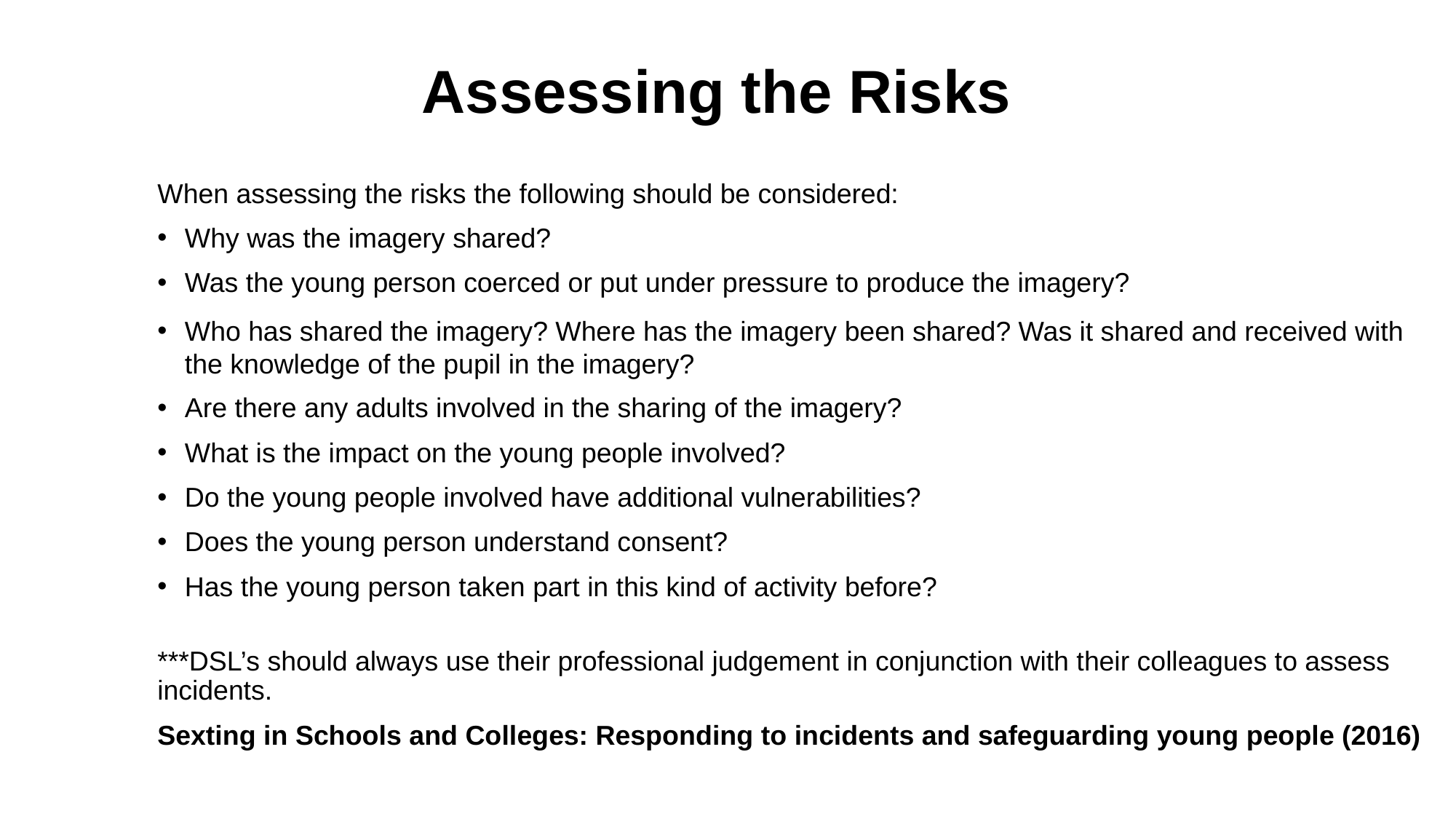

# Assessing the Risks
When assessing the risks the following should be considered:
Why was the imagery shared?
Was the young person coerced or put under pressure to produce the imagery?
Who has shared the imagery? Where has the imagery been shared? Was it shared and received with the knowledge of the pupil in the imagery?
Are there any adults involved in the sharing of the imagery?
What is the impact on the young people involved?
Do the young people involved have additional vulnerabilities?
Does the young person understand consent?
Has the young person taken part in this kind of activity before?

***DSL’s should always use their professional judgement in conjunction with their colleagues to assess incidents.
Sexting in Schools and Colleges: Responding to incidents and safeguarding young people (2016)